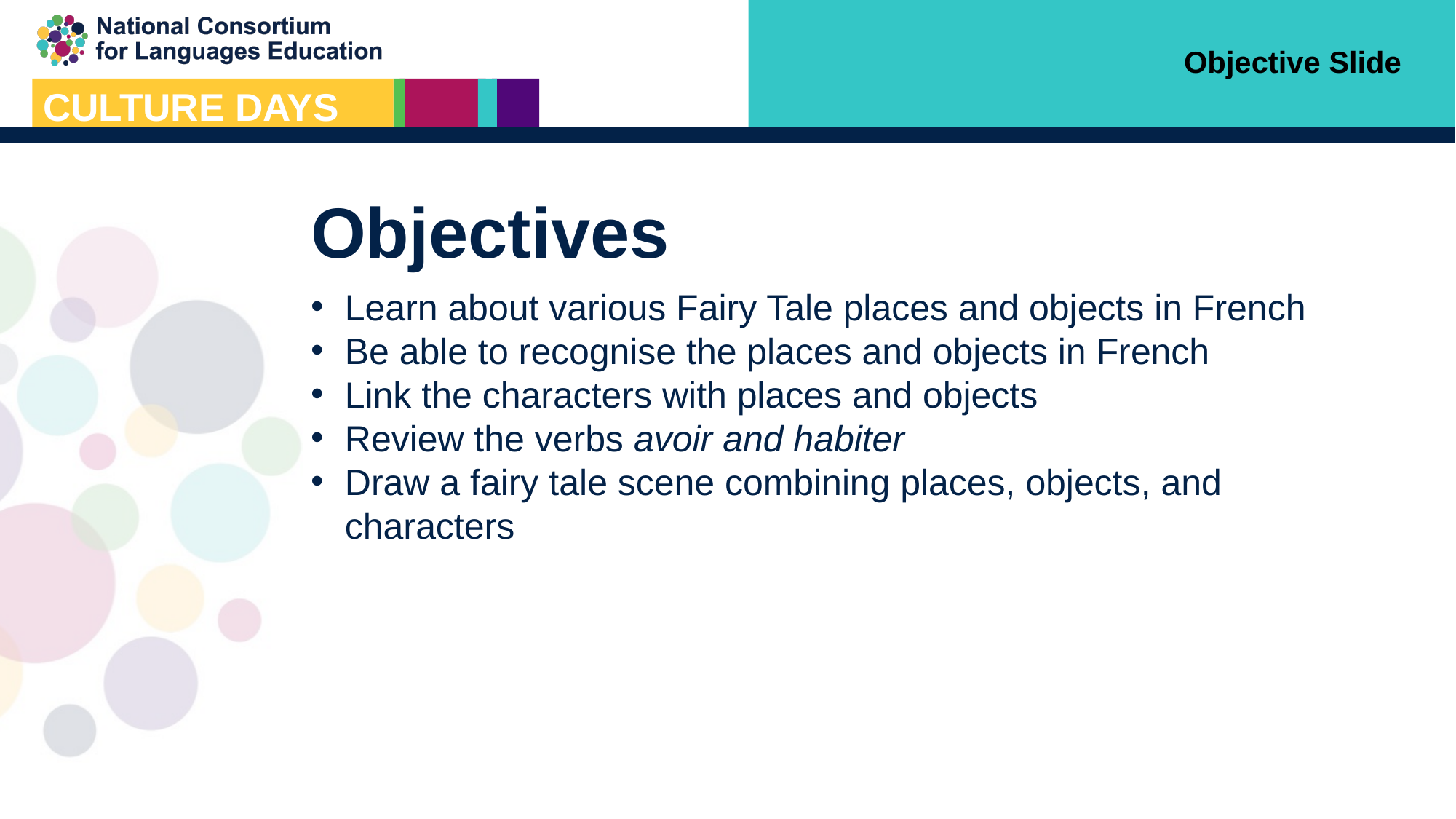

Objective Slide
# Objectives
Learn about various Fairy Tale places and objects in French
Be able to recognise the places and objects in French
Link the characters with places and objects
Review the verbs avoir and habiter
Draw a fairy tale scene combining places, objects, and characters